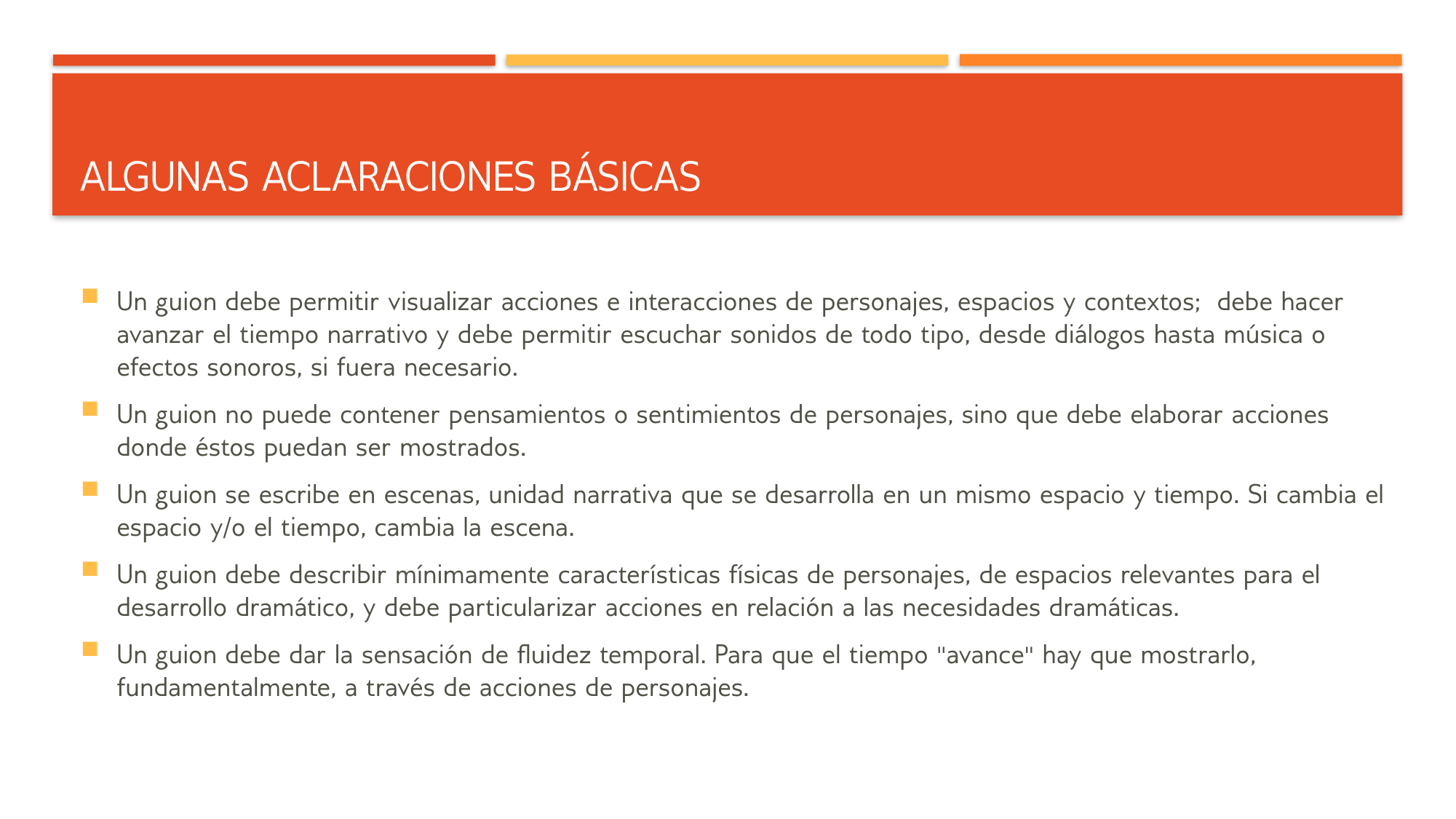

# Algunas aclaraciones básicas
Un guion debe permitir visualizar acciones e interacciones de personajes, espacios y contextos;  debe hacer avanzar el tiempo narrativo y debe permitir escuchar sonidos de todo tipo, desde diálogos hasta música o efectos sonoros, si fuera necesario.
Un guion no puede contener pensamientos o sentimientos de personajes, sino que debe elaborar acciones donde éstos puedan ser mostrados.
Un guion se escribe en escenas, unidad narrativa que se desarrolla en un mismo espacio y tiempo. Si cambia el espacio y/o el tiempo, cambia la escena.
Un guion debe describir mínimamente características físicas de personajes, de espacios relevantes para el desarrollo dramático, y debe particularizar acciones en relación a las necesidades dramáticas.
Un guion debe dar la sensación de fluidez temporal. Para que el tiempo "avance" hay que mostrarlo, fundamentalmente, a través de acciones de personajes.